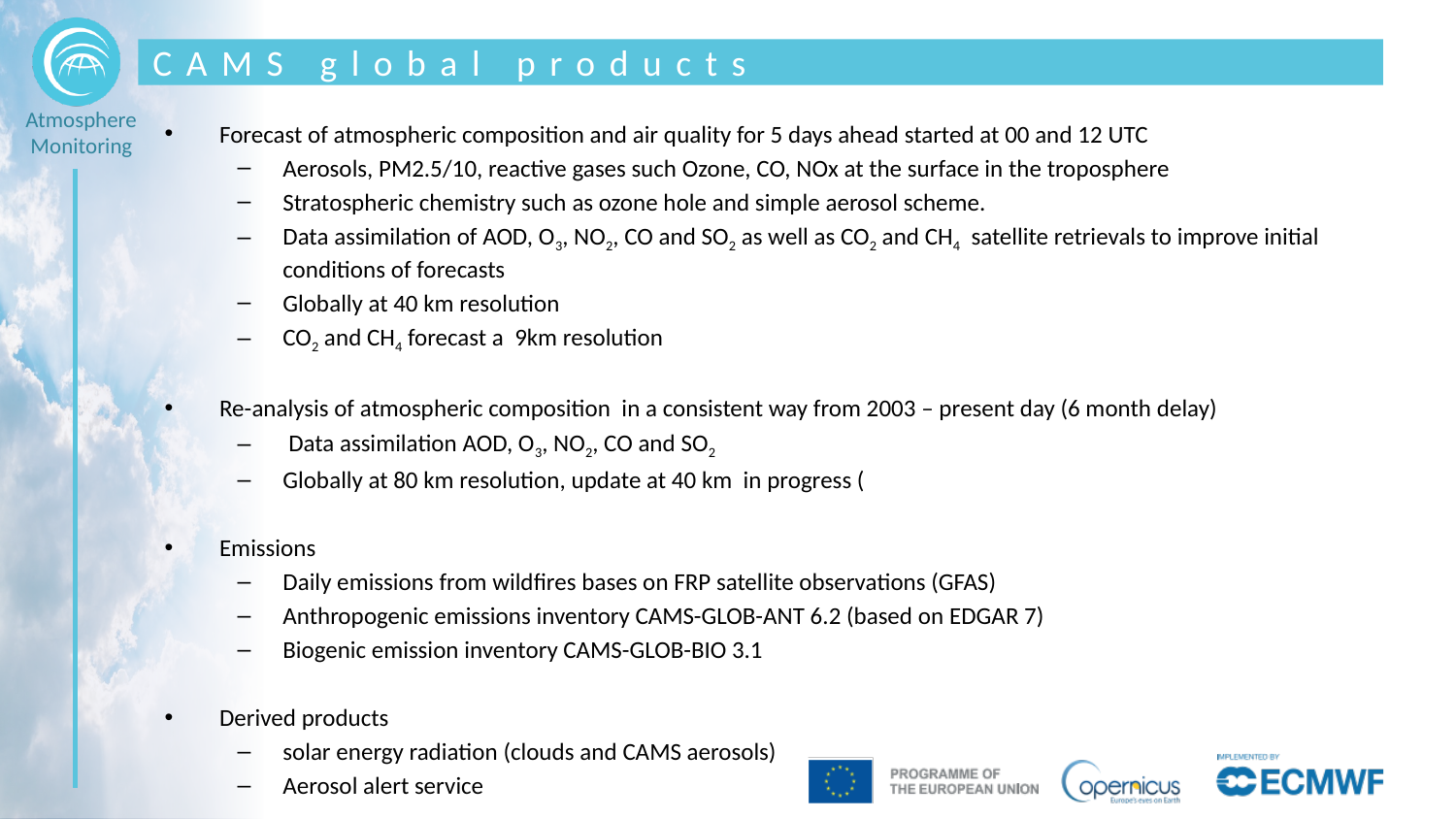

# CAMS global products
Forecast of atmospheric composition and air quality for 5 days ahead started at 00 and 12 UTC
Aerosols, PM2.5/10, reactive gases such Ozone, CO, NOx at the surface in the troposphere
Stratospheric chemistry such as ozone hole and simple aerosol scheme.
Data assimilation of AOD, O3, NO2, CO and SO2 as well as CO2 and CH4  satellite retrievals to improve initial conditions of forecasts
Globally at 40 km resolution
CO2 and CH4 forecast a  9km resolution

Re-analysis of atmospheric composition  in a consistent way from 2003 – present day (6 month delay)
 Data assimilation AOD, O3, NO2, CO and SO2
Globally at 80 km resolution, update at 40 km  in progress (

Emissions
Daily emissions from wildfires bases on FRP satellite observations (GFAS)
Anthropogenic emissions inventory CAMS-GLOB-ANT 6.2 (based on EDGAR 7)
Biogenic emission inventory CAMS-GLOB-BIO 3.1

Derived products
solar energy radiation (clouds and CAMS aerosols)
Aerosol alert service